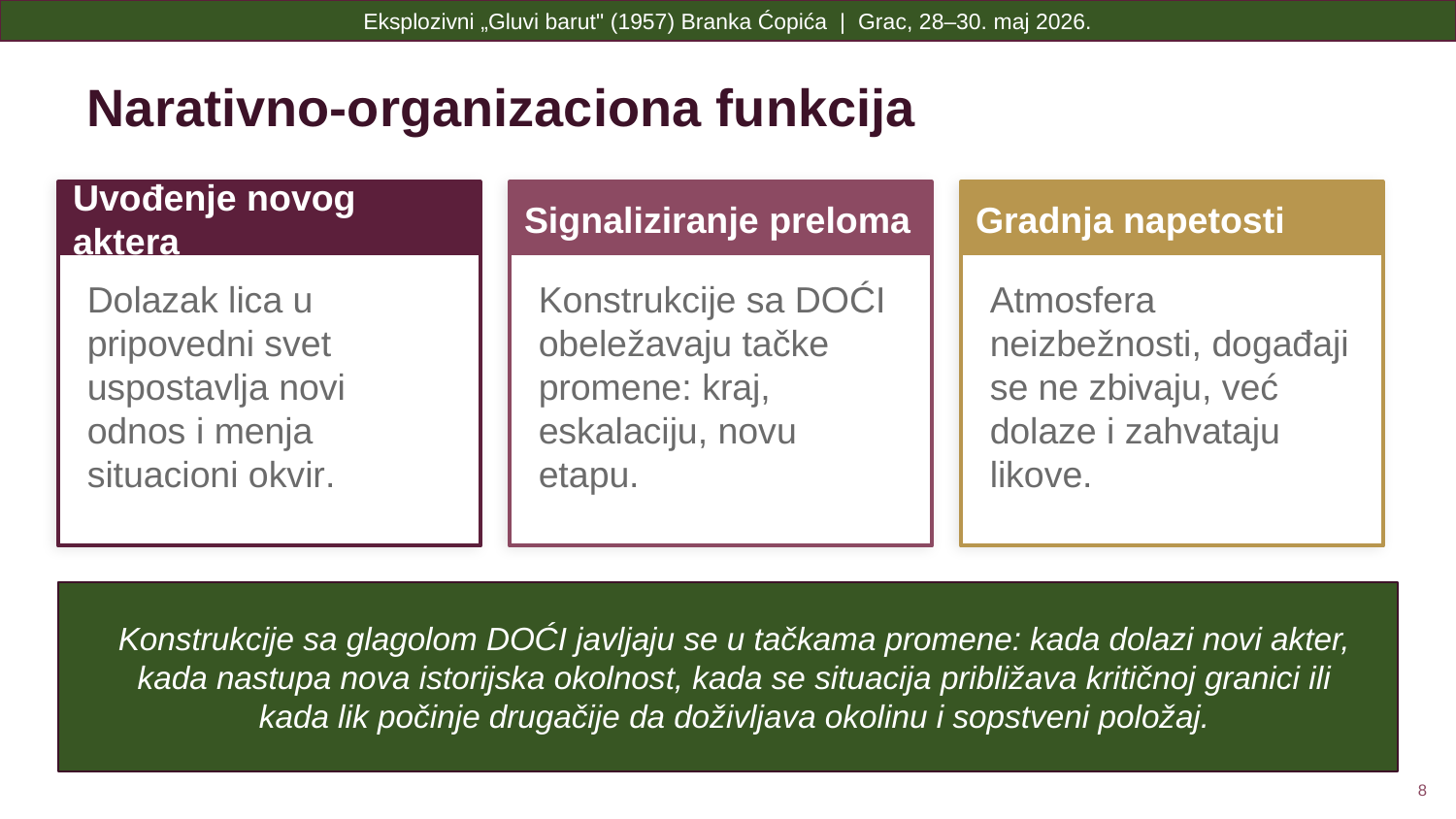

Eksplozivni „Gluvi barut" (1957) Branka Ćopića  |  Grac, 28–30. maj 2026.
Narativno-organizaciona funkcija

Uvođenje novog aktera

Signaliziranje preloma

Gradnja napetosti
Dolazak lica u pripovedni svet uspostavlja novi odnos i menja situacioni okvir.
Konstrukcije sa DOĆI obeležavaju tačke promene: kraj, eskalaciju, novu etapu.
Atmosfera neizbežnosti, događaji se ne zbivaju, već dolaze i zahvataju likove.

Konstrukcije sa glagolom DOĆI javljaju se u tačkama promene: kada dolazi novi akter, kada nastupa nova istorijska okolnost, kada se situacija približava kritičnoj granici ili kada lik počinje drugačije da doživljava okolinu i sopstveni položaj.
8